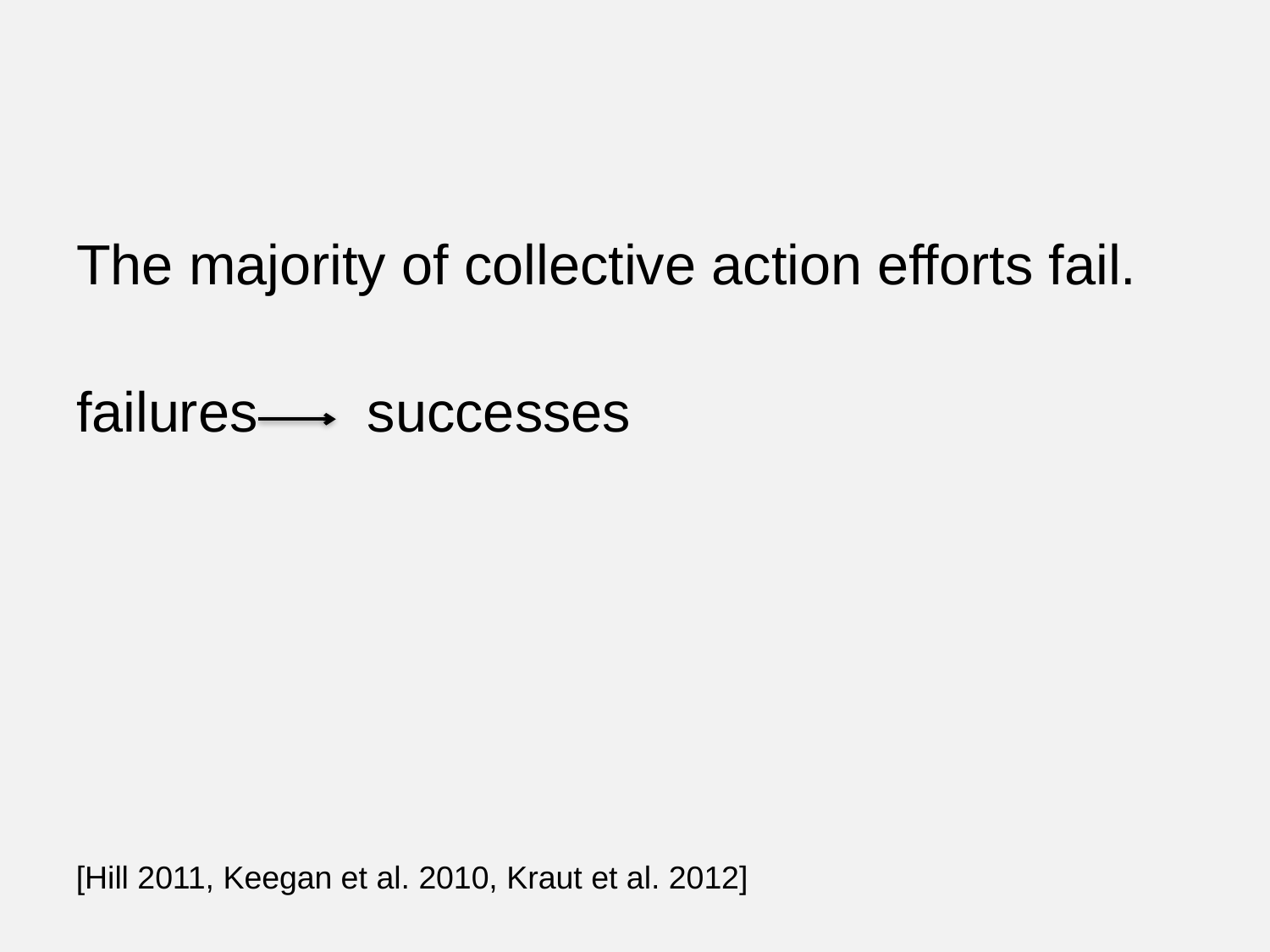

The majority of collective action efforts fail.
failures       successes
[Hill 2011, Keegan et al. 2010, Kraut et al. 2012]